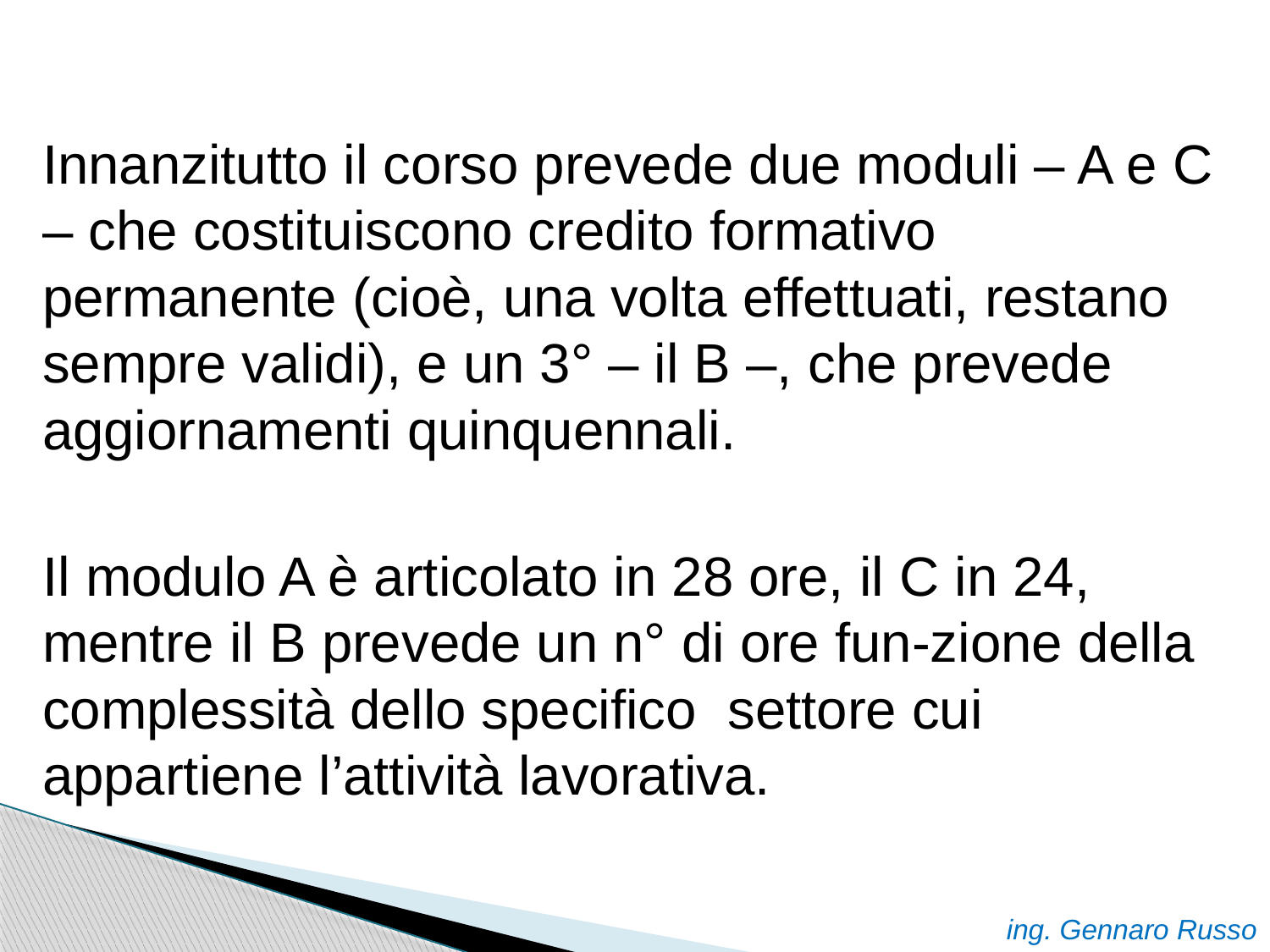

Innanzitutto il corso prevede due moduli – A e C – che costituiscono credito formativo permanente (cioè, una volta effettuati, restano sempre validi), e un 3° – il B –, che prevede aggiornamenti quinquennali.

Il modulo A è articolato in 28 ore, il C in 24, mentre il B prevede un n° di ore fun-zione della complessità dello specifico  settore cui appartiene l’attività lavorativa.
ing. Gennaro Russo